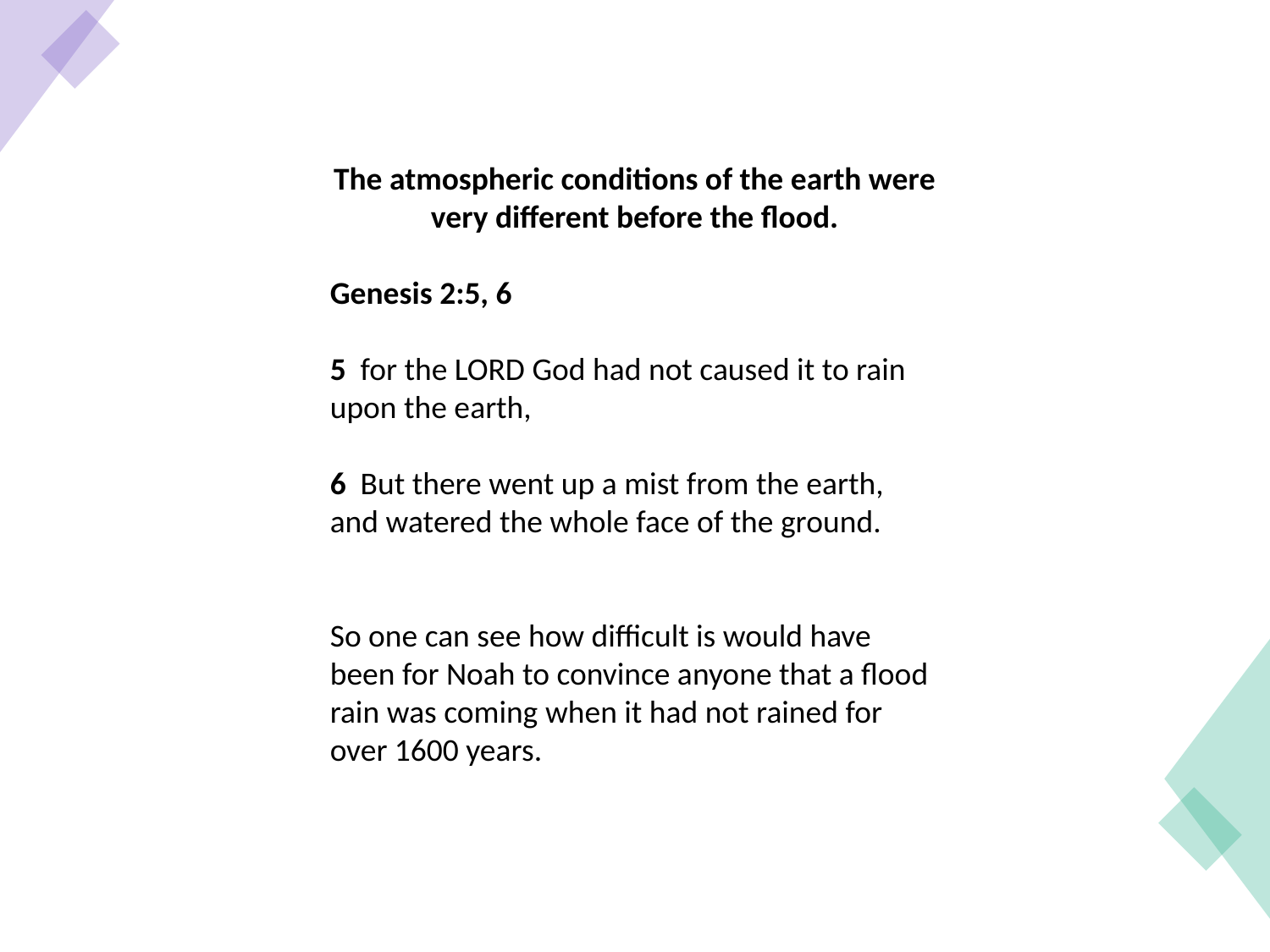

The atmospheric conditions of the earth were very different before the flood.

Genesis 2:5, 6

5  for the LORD God had not caused it to rain upon the earth,

6  But there went up a mist from the earth, and watered the whole face of the ground.

So one can see how difficult is would have been for Noah to convince anyone that a flood rain was coming when it had not rained for over 1600 years.